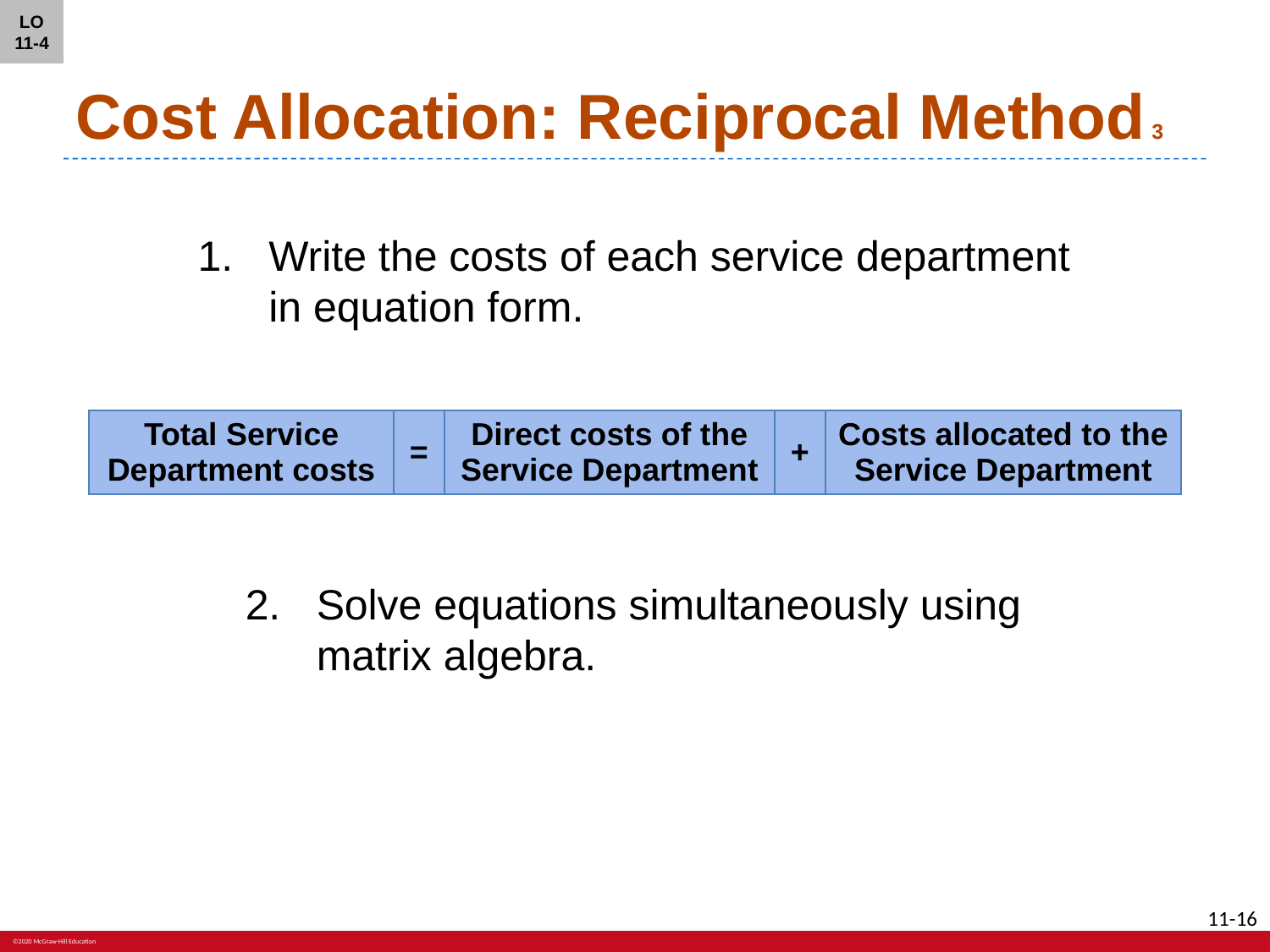

LO 11-4
# Cost Allocation: Reciprocal Method 3
Write the costs of each service department
in equation form.
| Total Service Department costs | = | Direct costs of the Service Department | + | Costs allocated to the Service Department |
| --- | --- | --- | --- | --- |
Solve equations simultaneously using matrix algebra.